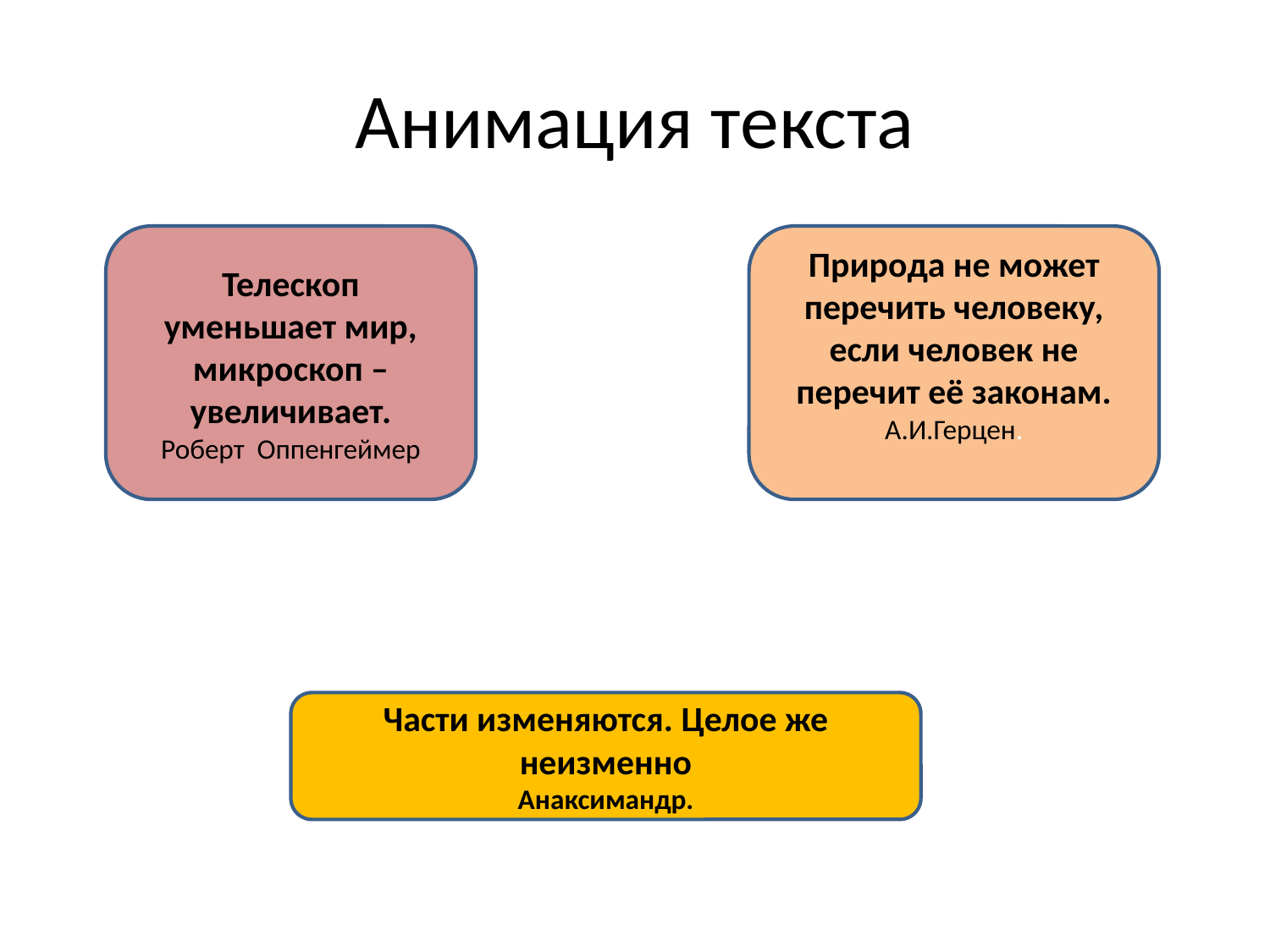

# Анимация текста
Телескоп
уменьшает мир,
микроскоп –
увеличивает.
Роберт  Оппенгеймер
Природа не может
перечить человеку,
если человек не
перечит её законам.
А.И.Герцен.

Части изменяются. Целое же неизменно
Анаксимандр.